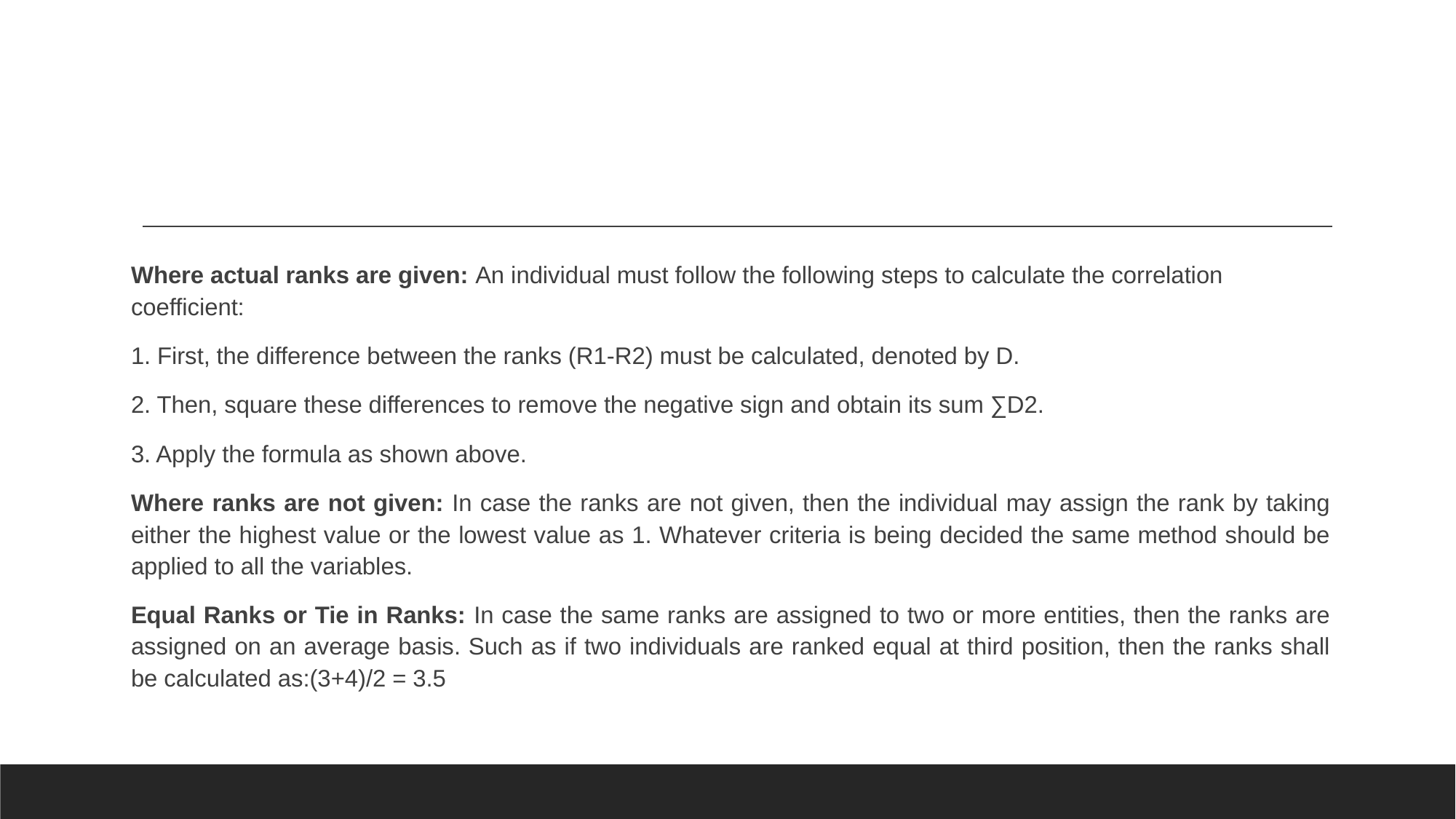

#
Where actual ranks are given: An individual must follow the following steps to calculate the correlation coefficient:
1. First, the difference between the ranks (R1-R2) must be calculated, denoted by D.
2. Then, square these differences to remove the negative sign and obtain its sum ∑D2.
3. Apply the formula as shown above.
Where ranks are not given: In case the ranks are not given, then the individual may assign the rank by taking either the highest value or the lowest value as 1. Whatever criteria is being decided the same method should be applied to all the variables.
Equal Ranks or Tie in Ranks: In case the same ranks are assigned to two or more entities, then the ranks are assigned on an average basis. Such as if two individuals are ranked equal at third position, then the ranks shall be calculated as:(3+4)/2 = 3.5